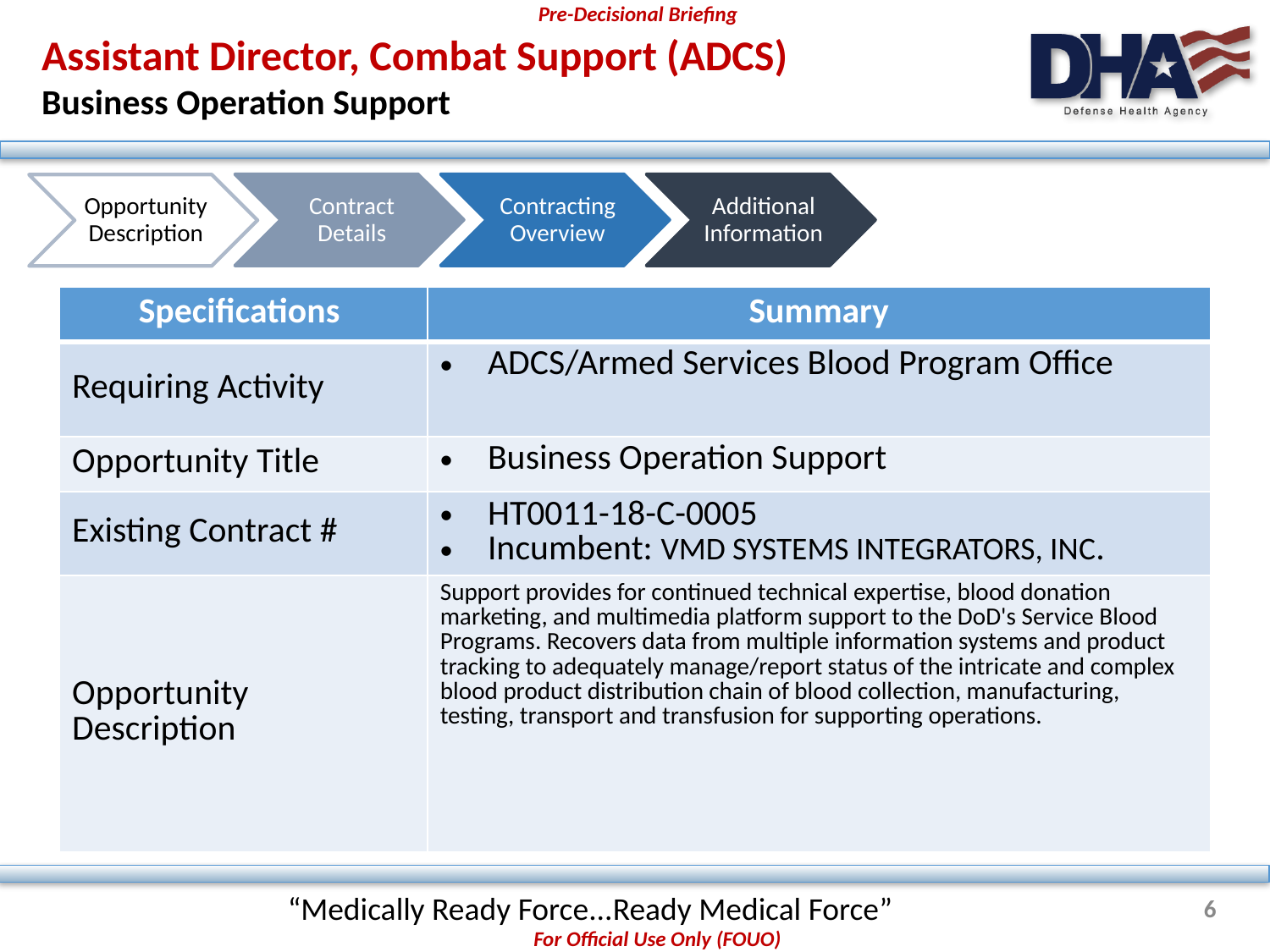

# Assistant Director, Combat Support (ADCS) Business Operation Support
Opportunity Description
Contract Details
Contracting Overview
Additional Information
| Specifications | Summary |
| --- | --- |
| Requiring Activity | ADCS/Armed Services Blood Program Office |
| Opportunity Title | Business Operation Support |
| Existing Contract # | HT0011-18-C-0005 Incumbent: VMD SYSTEMS INTEGRATORS, INC. |
| Opportunity Description | Support provides for continued technical expertise, blood donation marketing, and multimedia platform support to the DoD's Service Blood Programs. Recovers data from multiple information systems and product tracking to adequately manage/report status of the intricate and complex blood product distribution chain of blood collection, manufacturing, testing, transport and transfusion for supporting operations. |
“Medically Ready Force...Ready Medical Force”
6